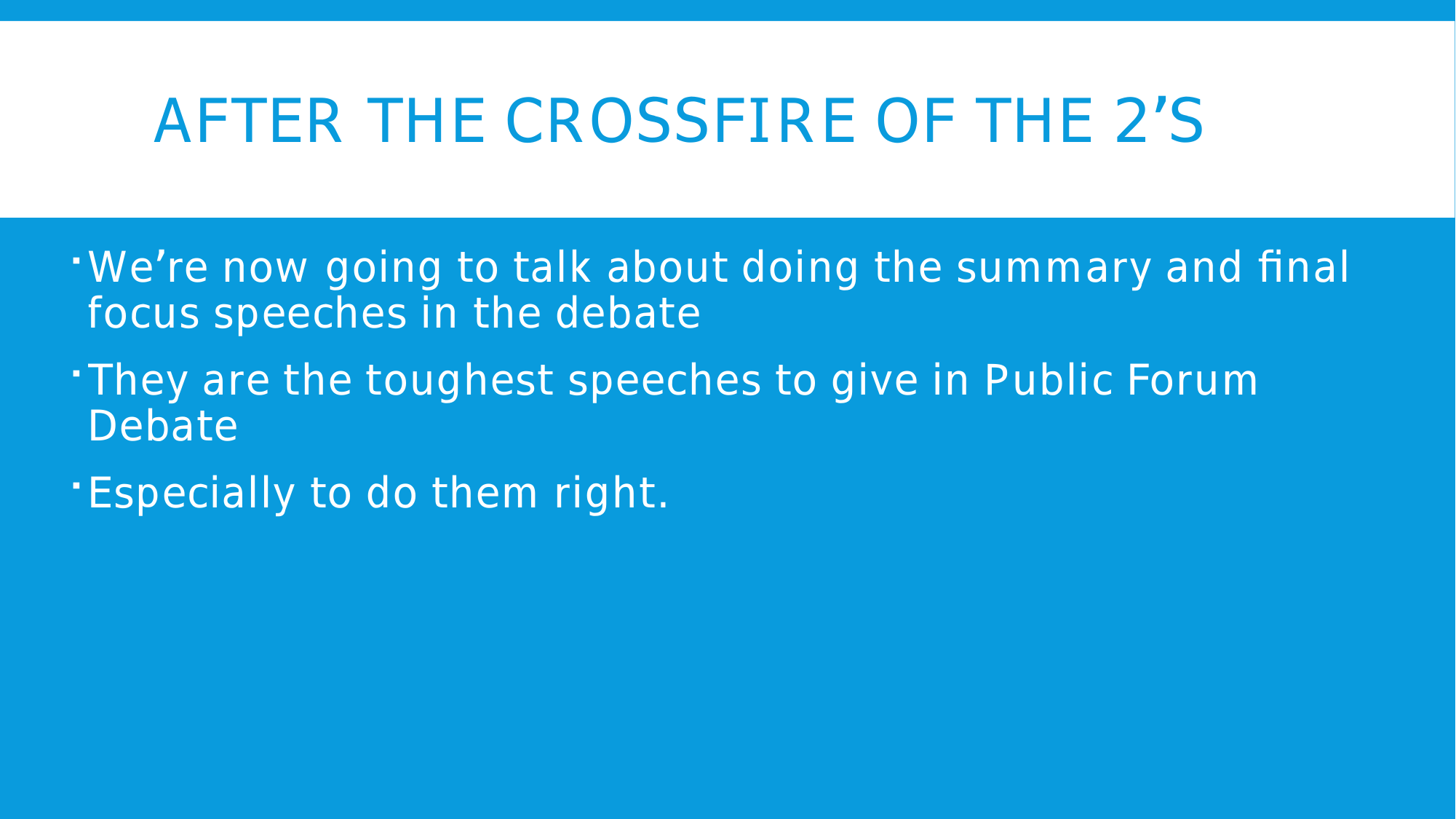

# After the crossfire of the 2’s
We’re now going to talk about doing the summary and final focus speeches in the debate
They are the toughest speeches to give in Public Forum Debate
Especially to do them right.